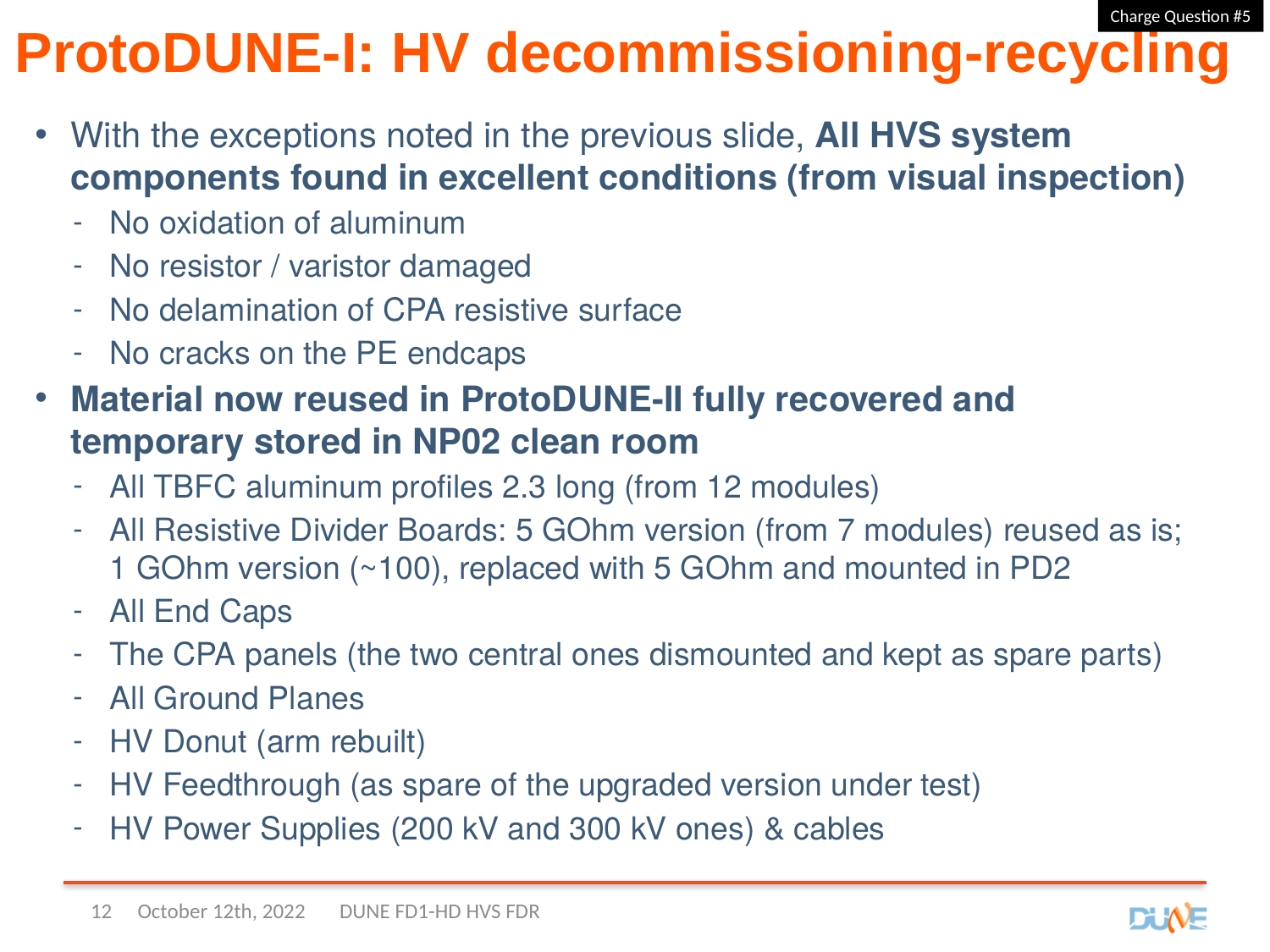

Charge Question #5
# ProtoDUNE-I: HV decommissioning-recycling
With the exceptions noted in the previous slide, All HVS system components found in excellent conditions (from visual inspection)
No oxidation of aluminum
No resistor / varistor damaged
No delamination of CPA resistive surface
No cracks on the PE endcaps
Material now reused in ProtoDUNE-II fully recovered and temporary stored in NP02 clean room
All TBFC aluminum profiles 2.3 long (from 12 modules)
All Resistive Divider Boards: 5 GOhm version (from 7 modules) reused as is;  1 GOhm version (~100), replaced with 5 GOhm and mounted in PD2
All End Caps
The CPA panels (the two central ones dismounted and kept as spare parts)
All Ground Planes
HV Donut (arm rebuilt)
HV Feedthrough (as spare of the upgraded version under test)
HV Power Supplies (200 kV and 300 kV ones) & cables
12
October 12th, 2022
DUNE FD1-HD HVS FDR